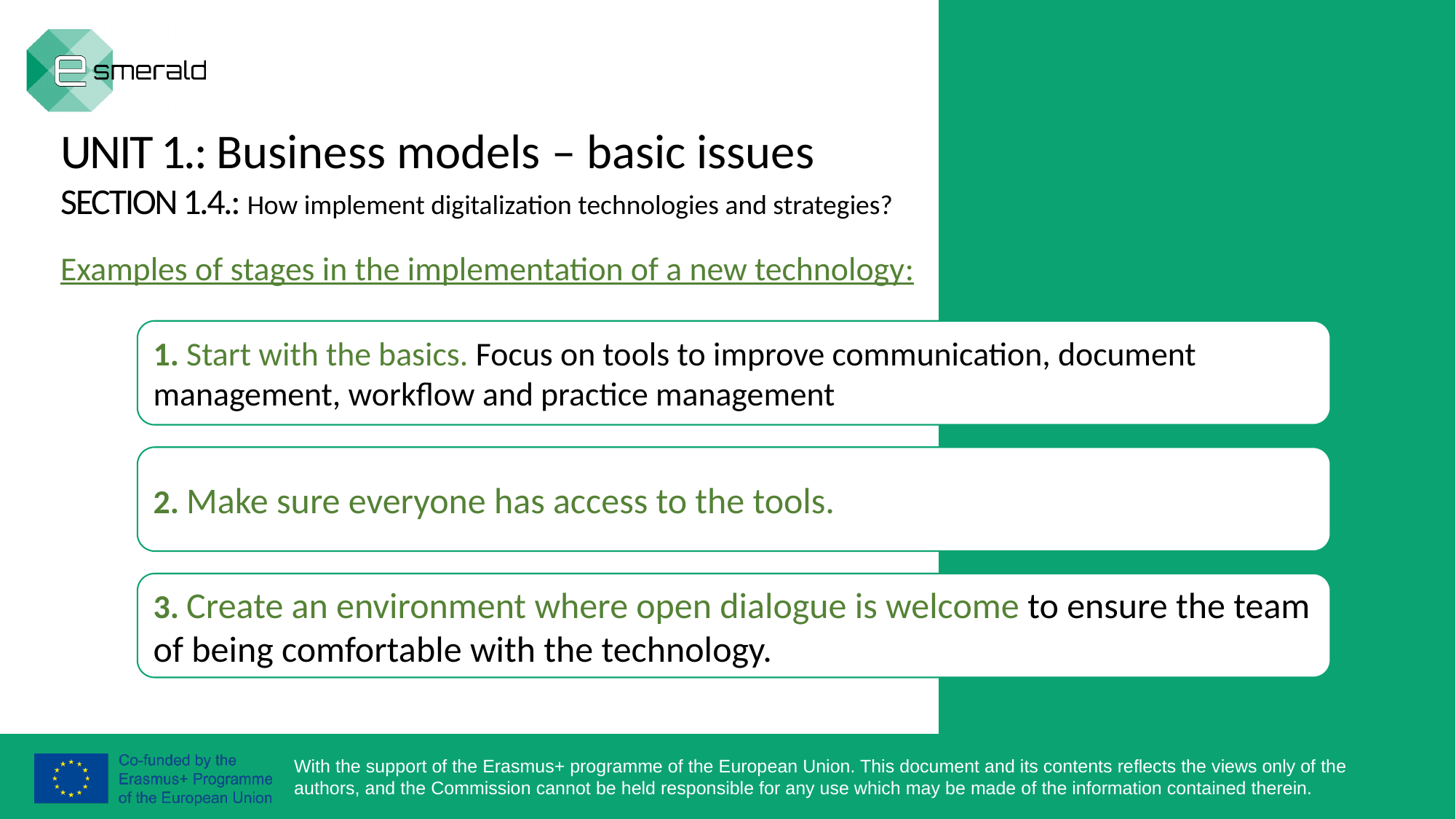

UNIT 1.: Business models – basic issues
SECTION 1.4.: How implement digitalization technologies and strategies?

Examples of stages in the implementation of a new technology:

1. Start with the basics. Focus on tools to improve communication, document management, workflow and practice management
2. Make sure everyone has access to the tools.
3. Create an environment where open dialogue is welcome to ensure the team of being comfortable with the technology.